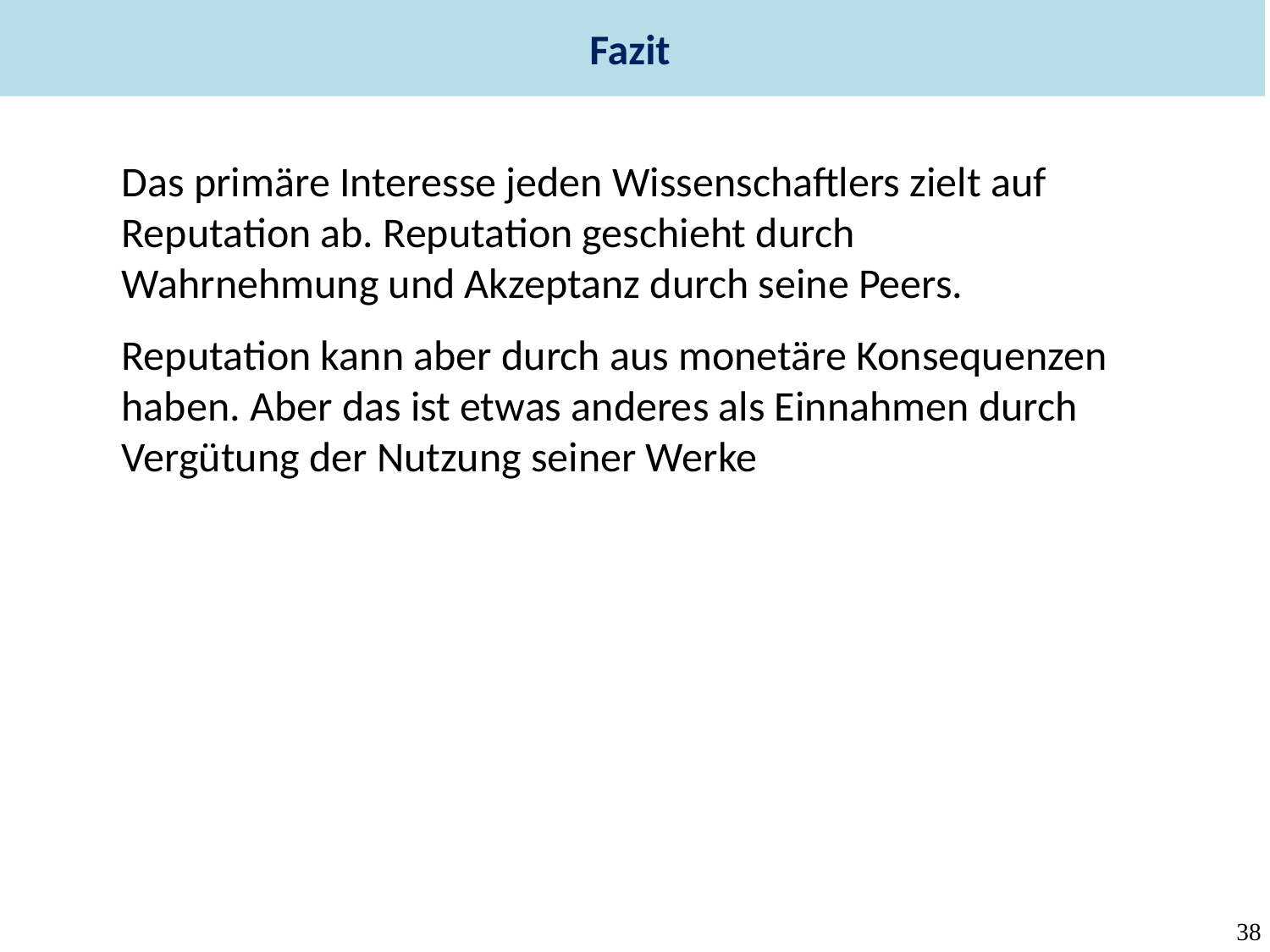

Fazit
Das primäre Interesse jeden Wissenschaftlers zielt auf Reputation ab. Reputation geschieht durch Wahrnehmung und Akzeptanz durch seine Peers.
Reputation kann aber durch aus monetäre Konsequenzen haben. Aber das ist etwas anderes als Einnahmen durch Vergütung der Nutzung seiner Werke